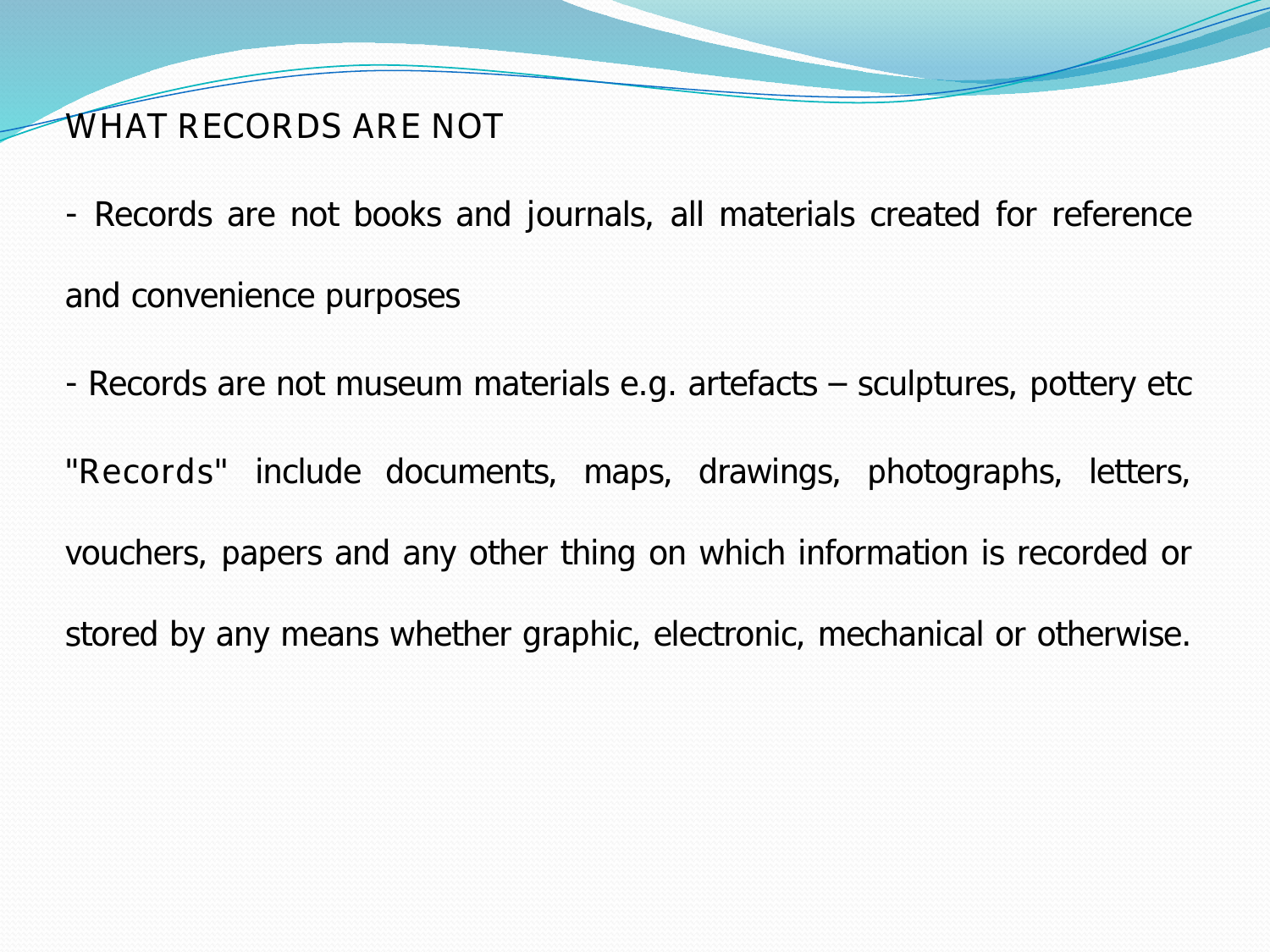

WHAT RECORDS ARE NOT
- Records are not books and journals, all materials created for reference and convenience purposes
- Records are not museum materials e.g. artefacts – sculptures, pottery etc
"Records" include documents, maps, drawings, photographs, letters, vouchers, papers and any other thing on which information is recorded or stored by any means whether graphic, electronic, mechanical or otherwise.